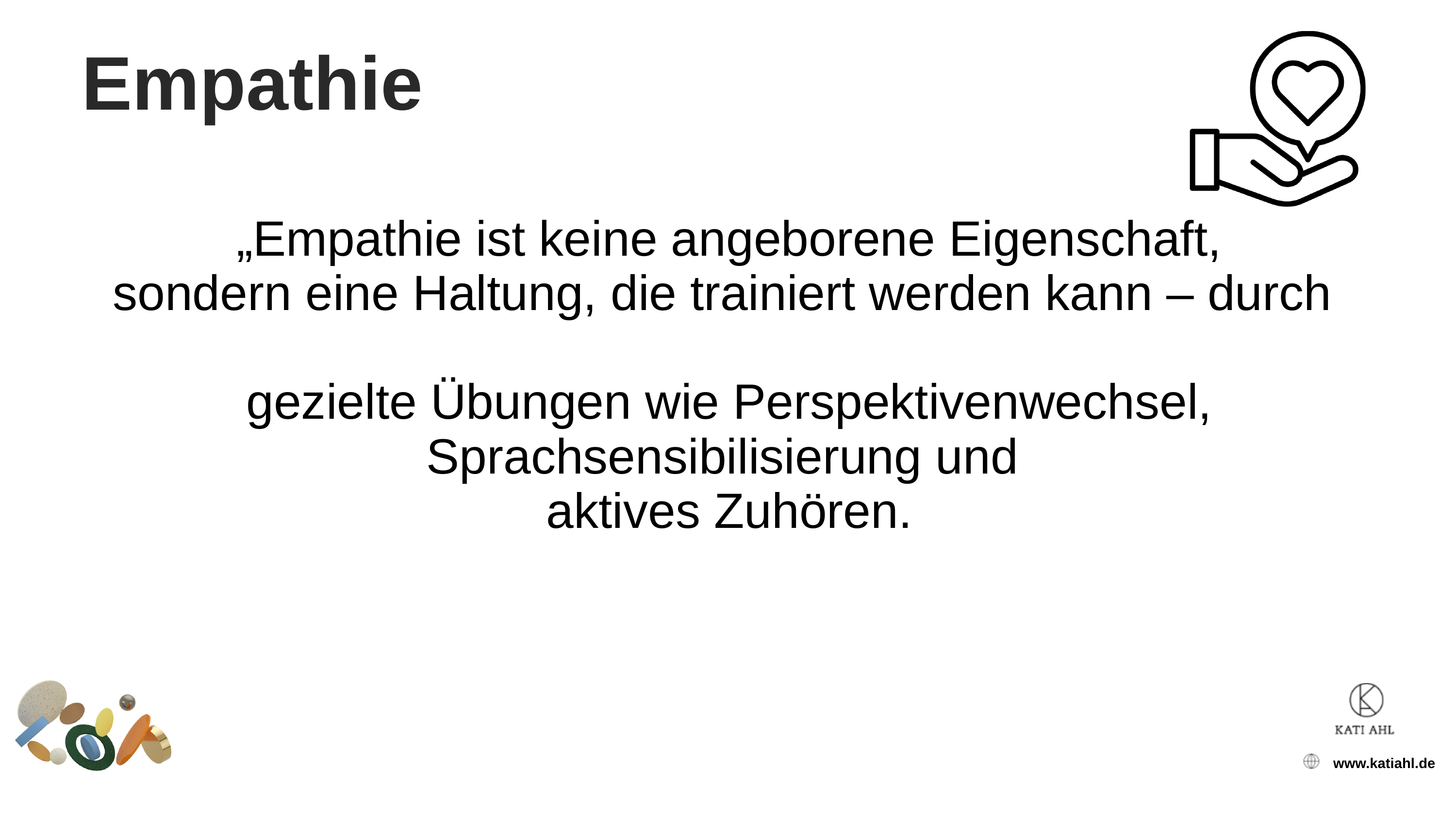

Empathie
„Empathie ist keine angeborene Eigenschaft,
sondern eine Haltung, die trainiert werden kann – durch

gezielte Übungen wie Perspektivenwechsel, Sprachsensibilisierung und
aktives Zuhören.

www.katiahl.de